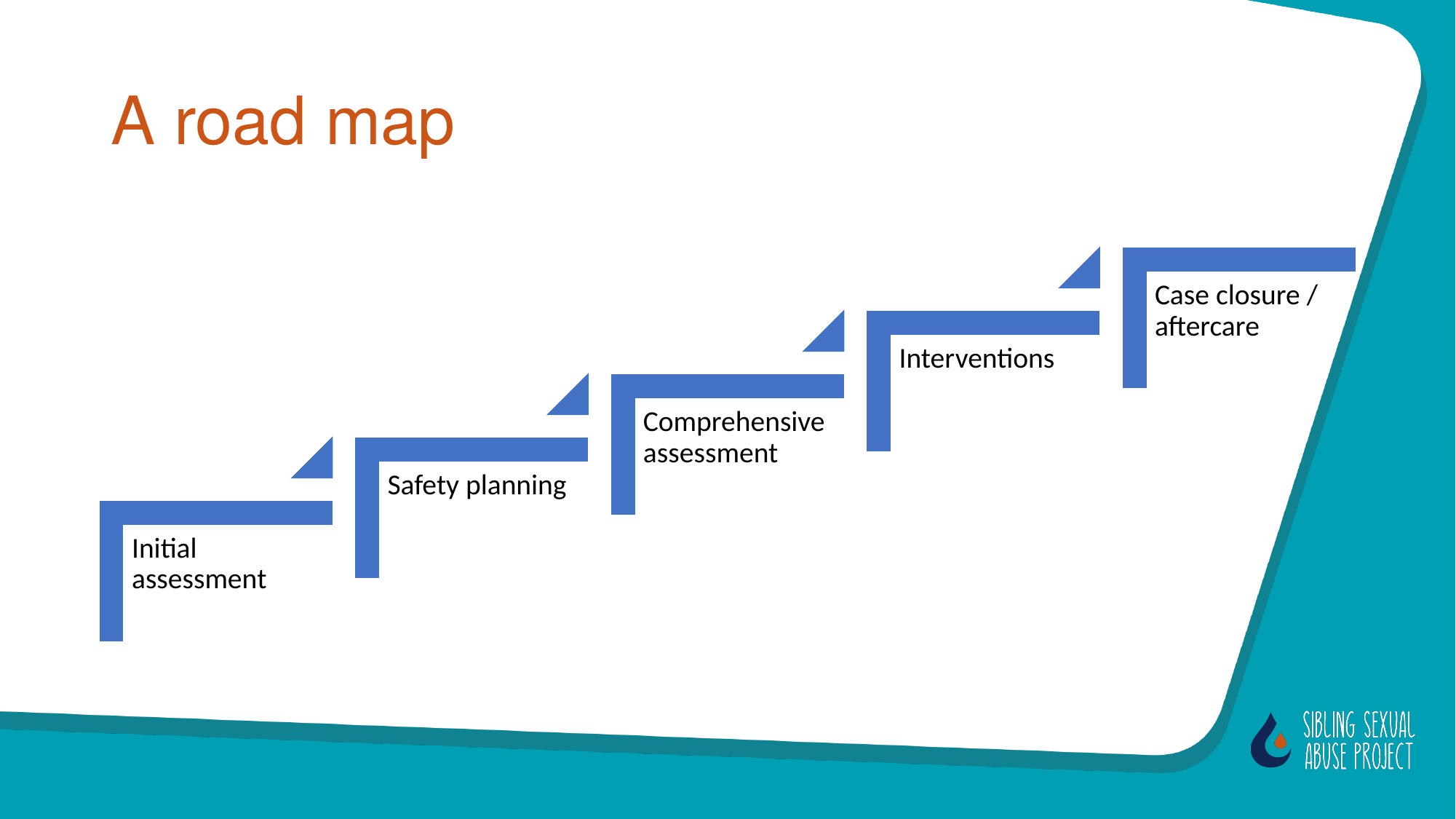

# A road map
Initial assessment
Safety planning
Comprehensive assessment
Interventions
Case closure / aftercare